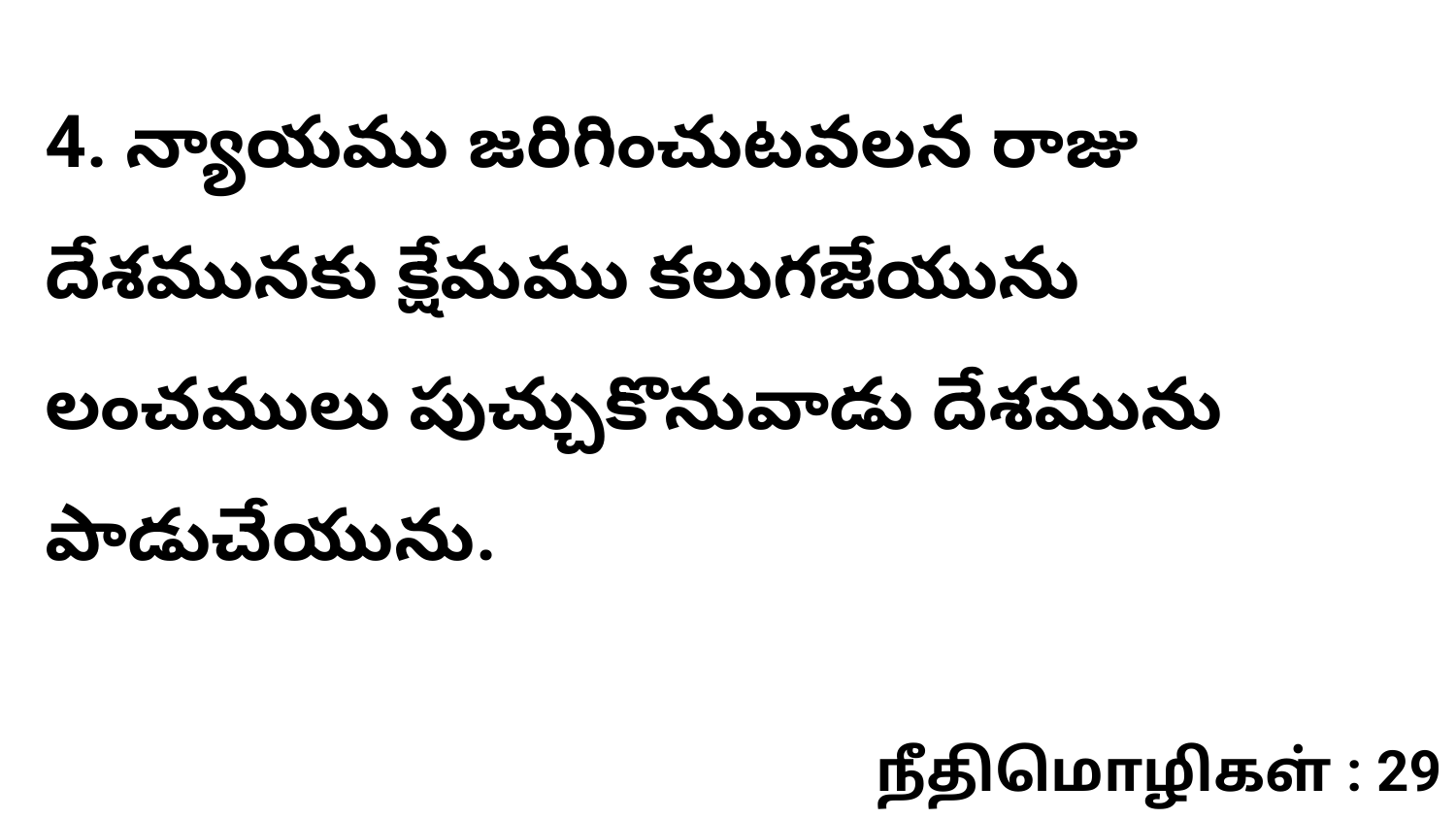

4. న్యాయము జరిగించుటవలన రాజు దేశమునకు క్షేమము కలుగజేయును లంచములు పుచ్చుకొనువాడు దేశమును పాడుచేయును.
நீதிமொழிகள் : 29